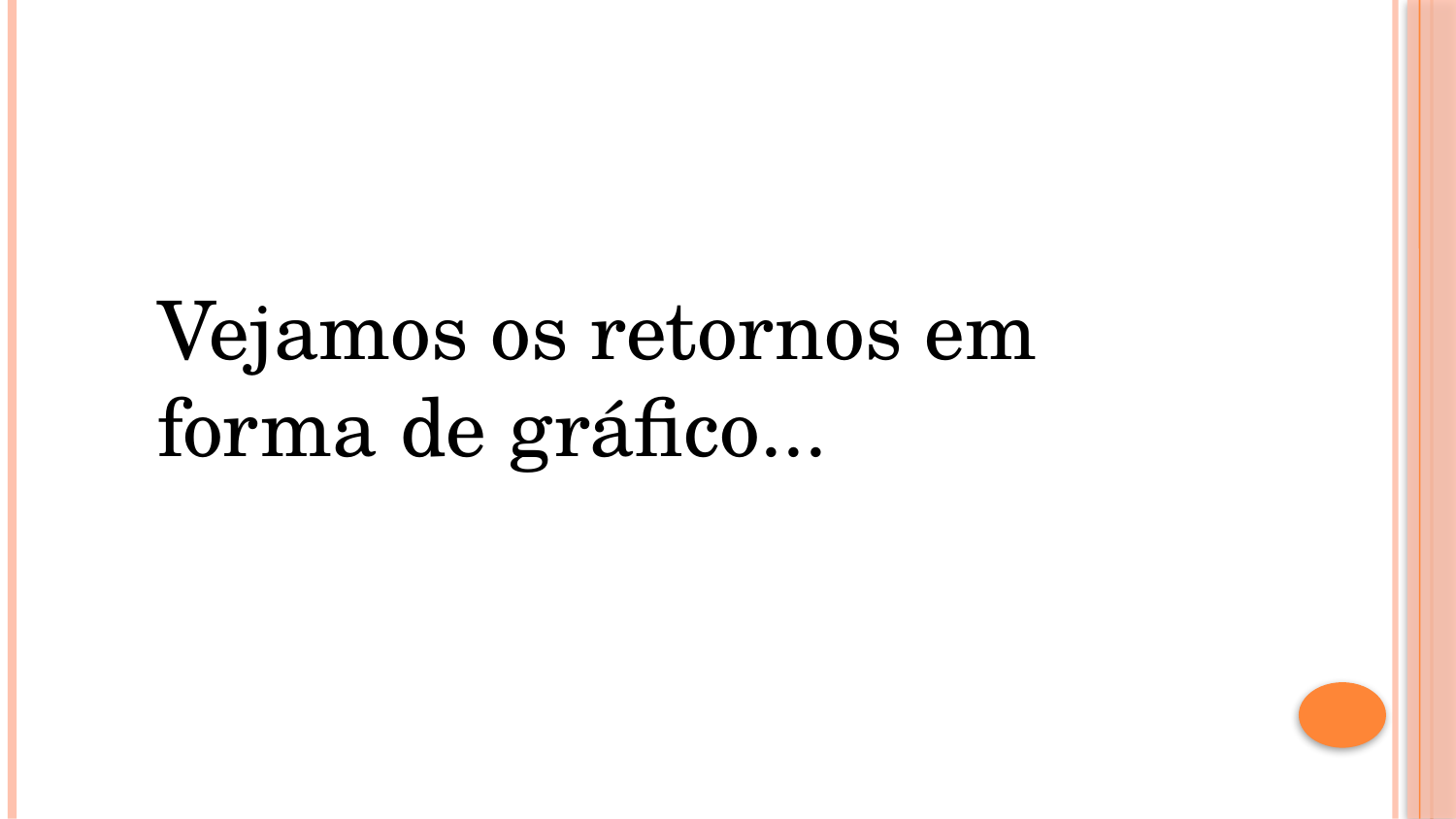

Vejamos os retornos em forma de gráfico...